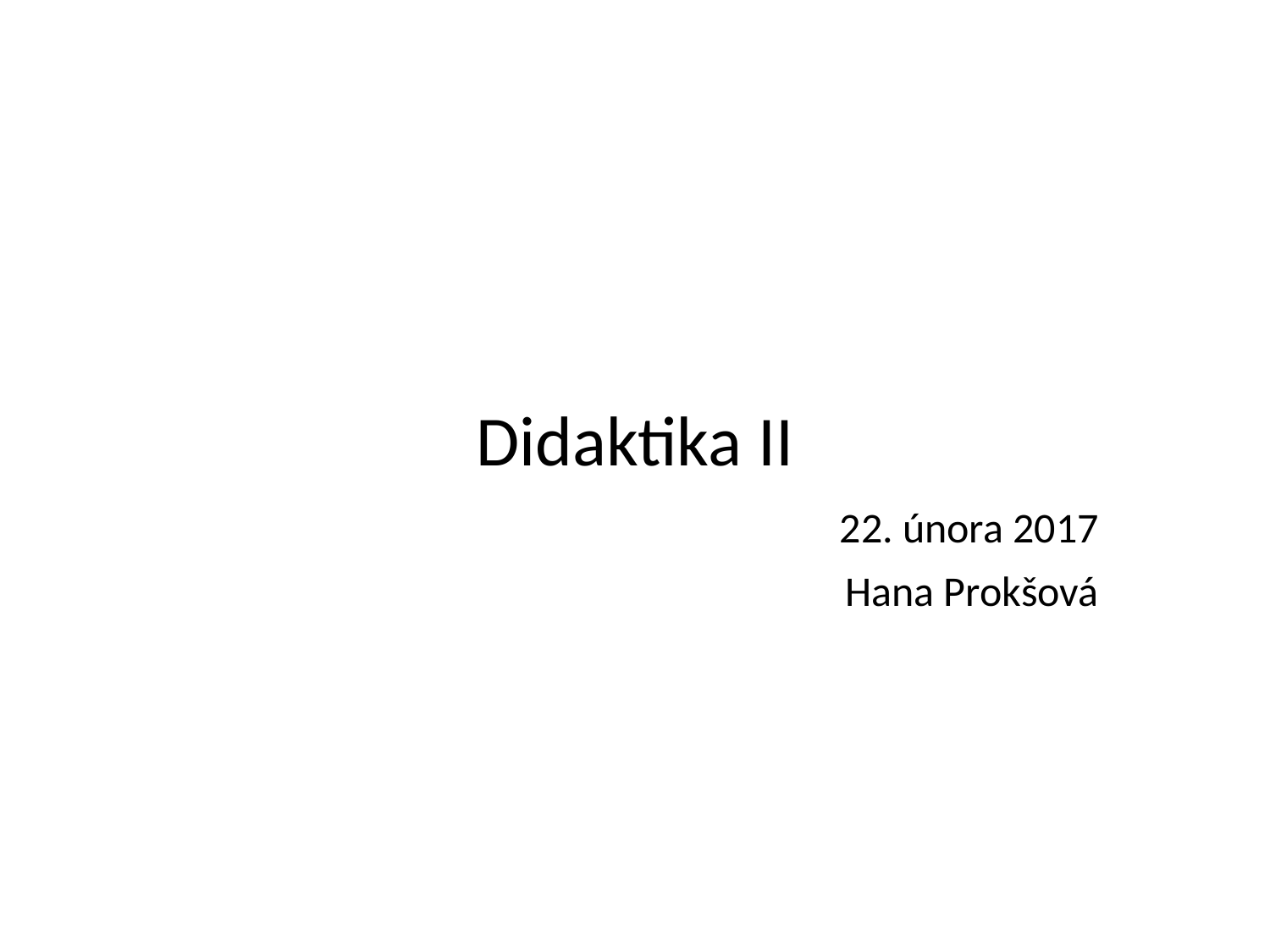

# Didaktika II
22. února 2017
Hana Prokšová